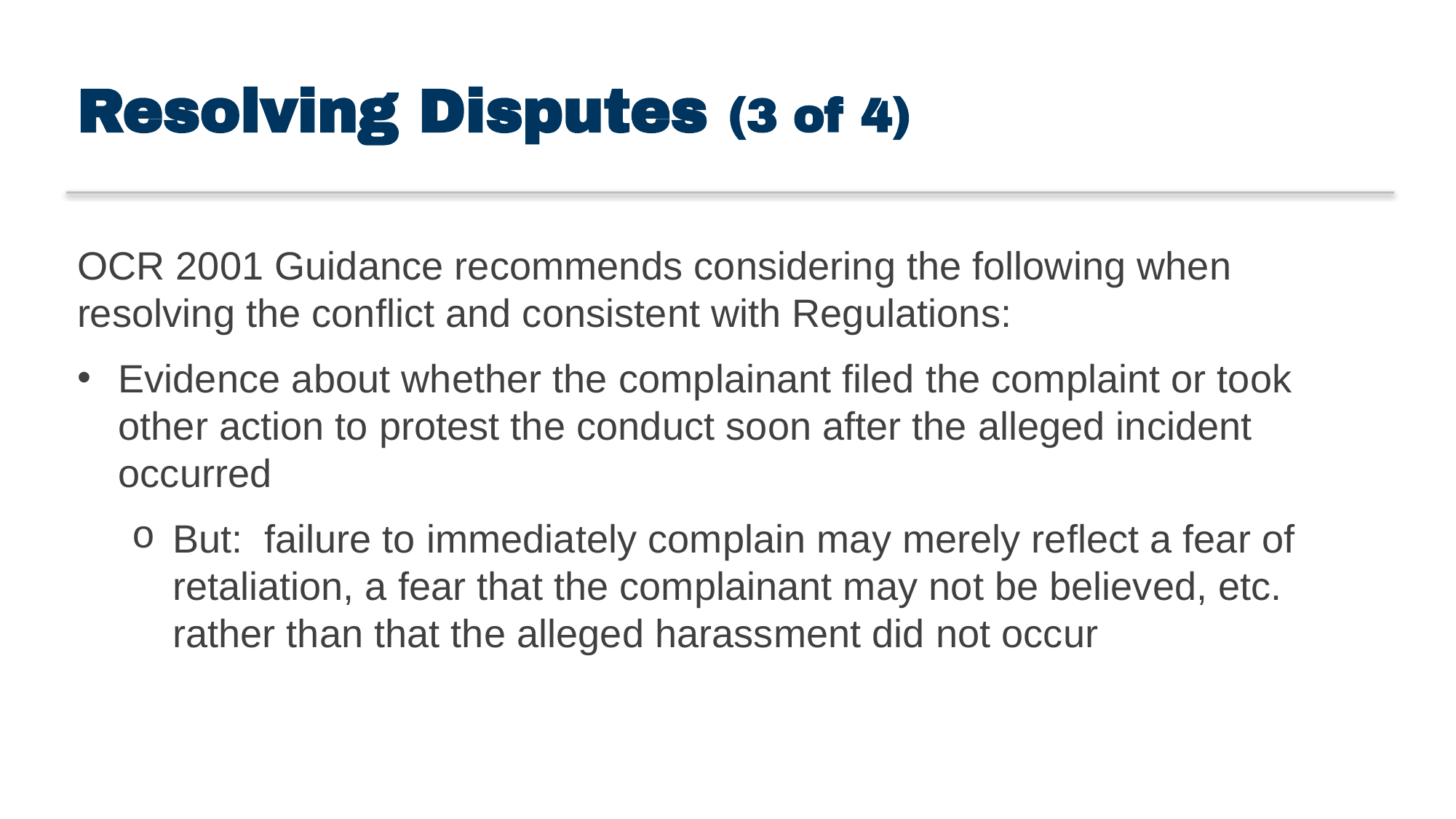

# Resolving Disputes (3 of 4)
OCR 2001 Guidance recommends considering the following when resolving the conflict and consistent with Regulations:
Evidence about whether the complainant filed the complaint or took other action to protest the conduct soon after the alleged incident occurred
But:  failure to immediately complain may merely reflect a fear of retaliation, a fear that the complainant may not be believed, etc. rather than that the alleged harassment did not occur